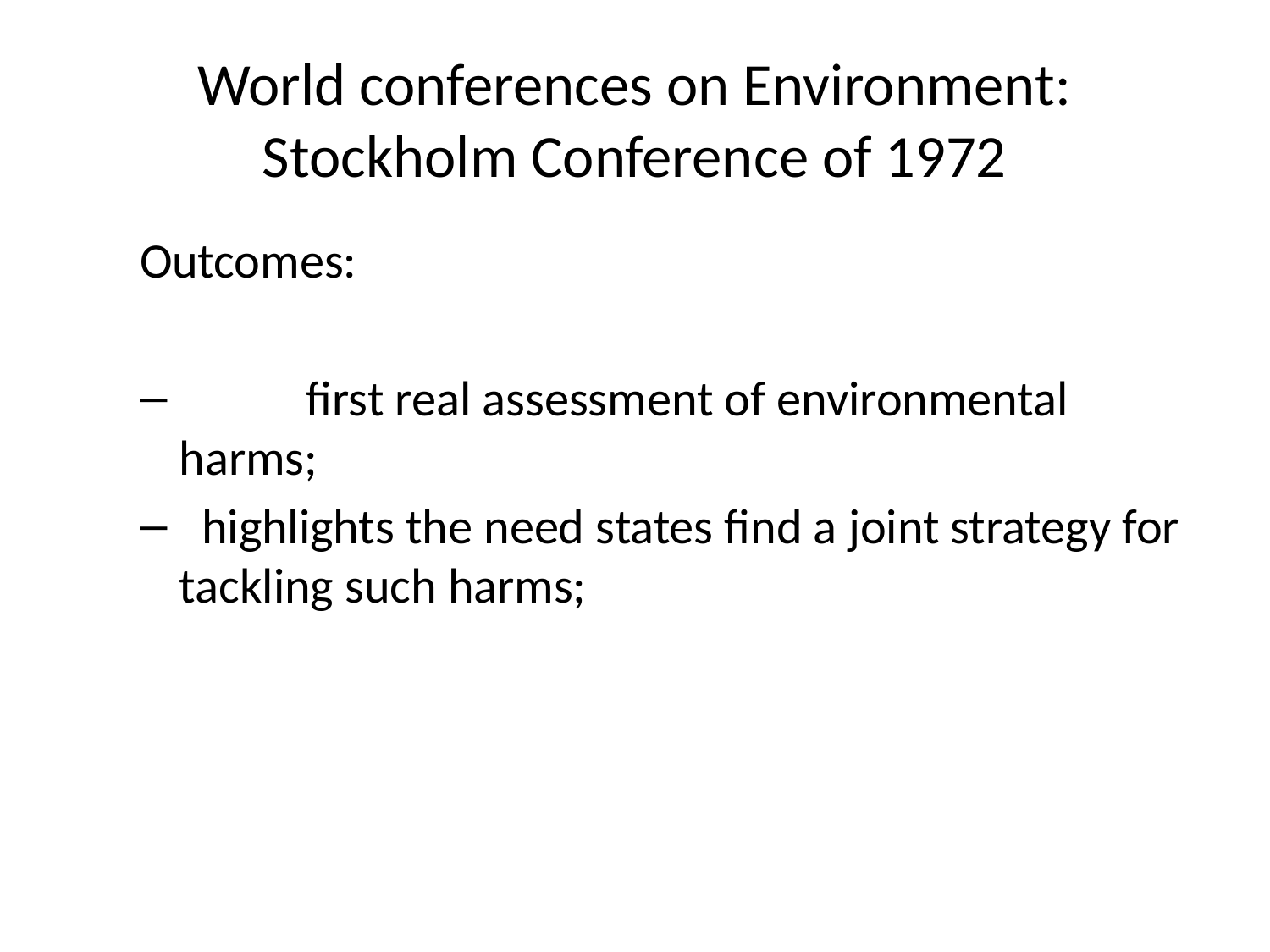

# World conferences on Environment: Stockholm Conference of 1972
Outcomes:

	first real assessment of environmental harms;
  highlights the need states find a joint strategy for tackling such harms;